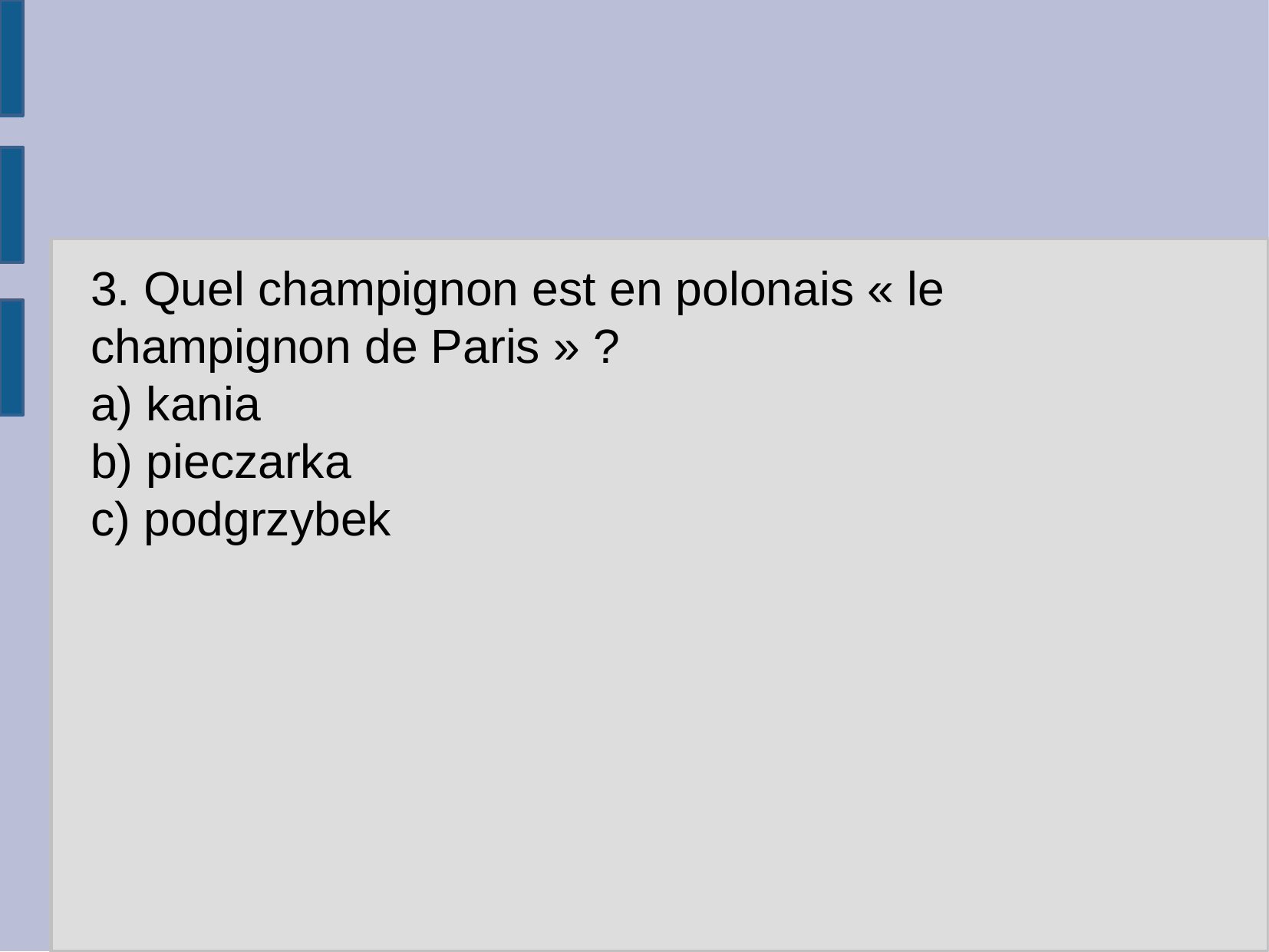

3. Quel champignon est en polonais « le champignon de Paris » ?
a) kania
b) pieczarka
c) podgrzybek